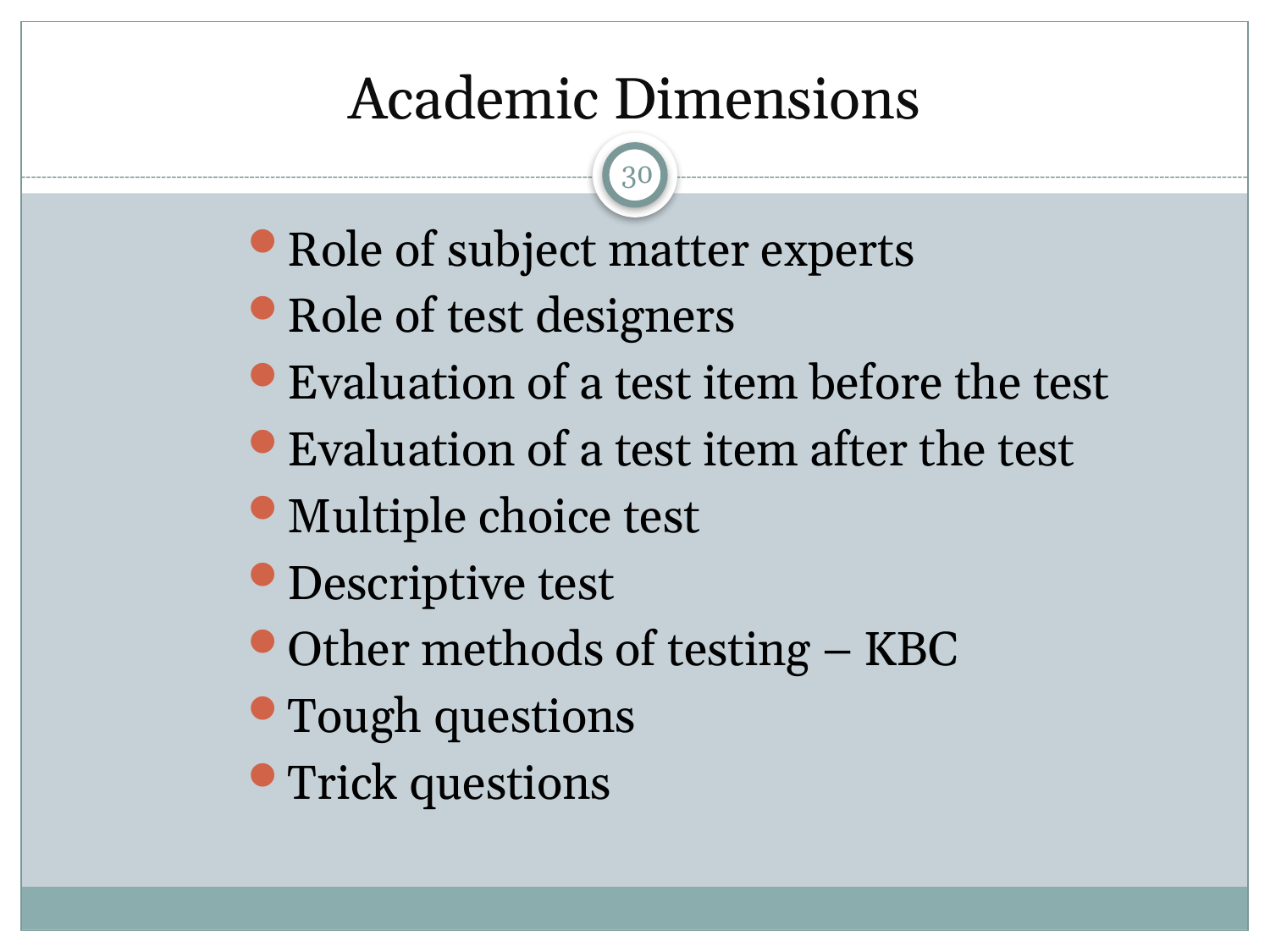

# Academic Dimensions
30
Role of subject matter experts
Role of test designers
Evaluation of a test item before the test
Evaluation of a test item after the test
Multiple choice test
Descriptive test
Other methods of testing – KBC
Tough questions
Trick questions